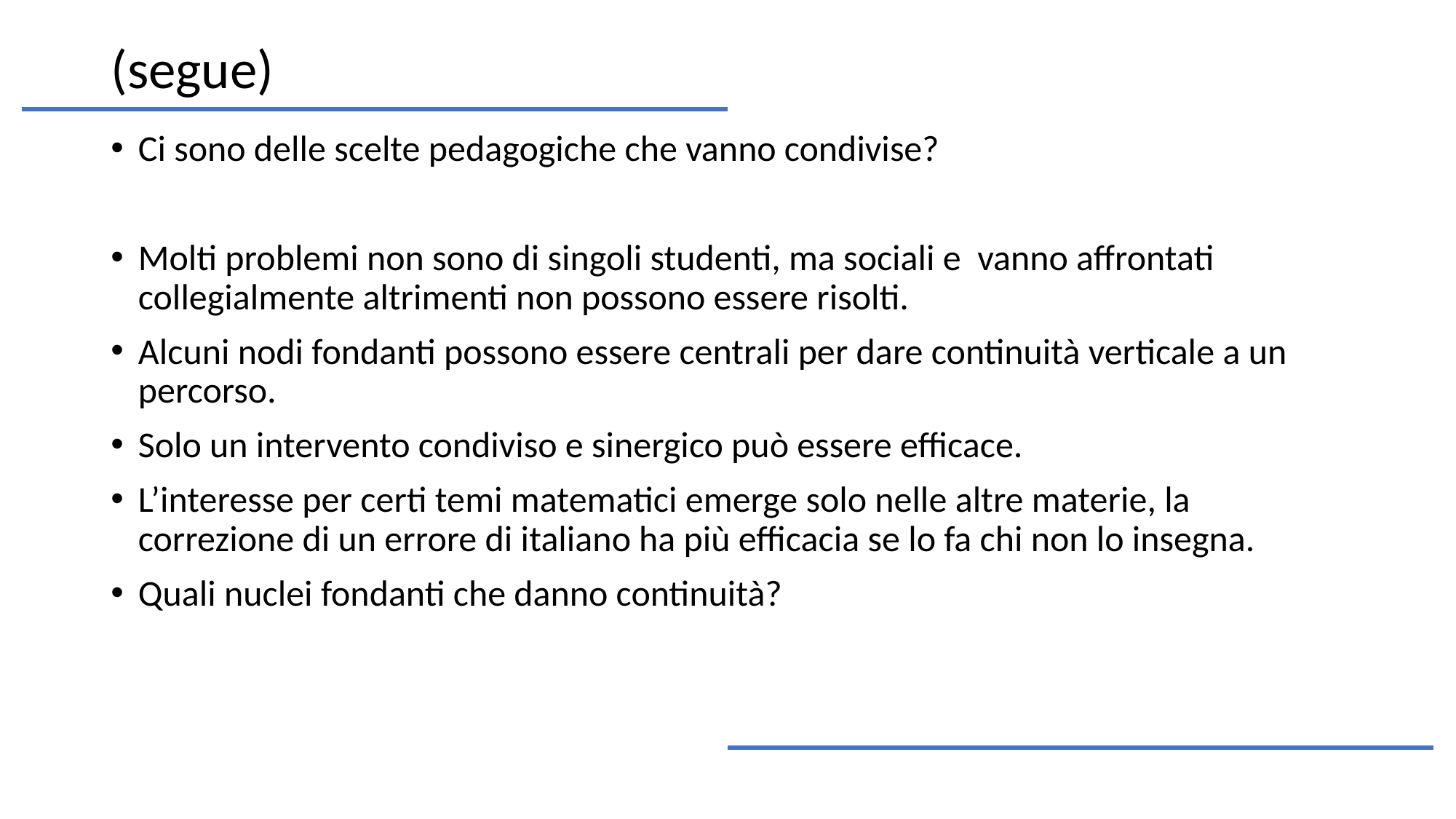

# (segue)
Ci sono delle scelte pedagogiche che vanno condivise?

Molti problemi non sono di singoli studenti, ma sociali e  vanno affrontati collegialmente altrimenti non possono essere risolti.
Alcuni nodi fondanti possono essere centrali per dare continuità verticale a un percorso.
Solo un intervento condiviso e sinergico può essere efficace.
L’interesse per certi temi matematici emerge solo nelle altre materie, la correzione di un errore di italiano ha più efficacia se lo fa chi non lo insegna.
Quali nuclei fondanti che danno continuità?